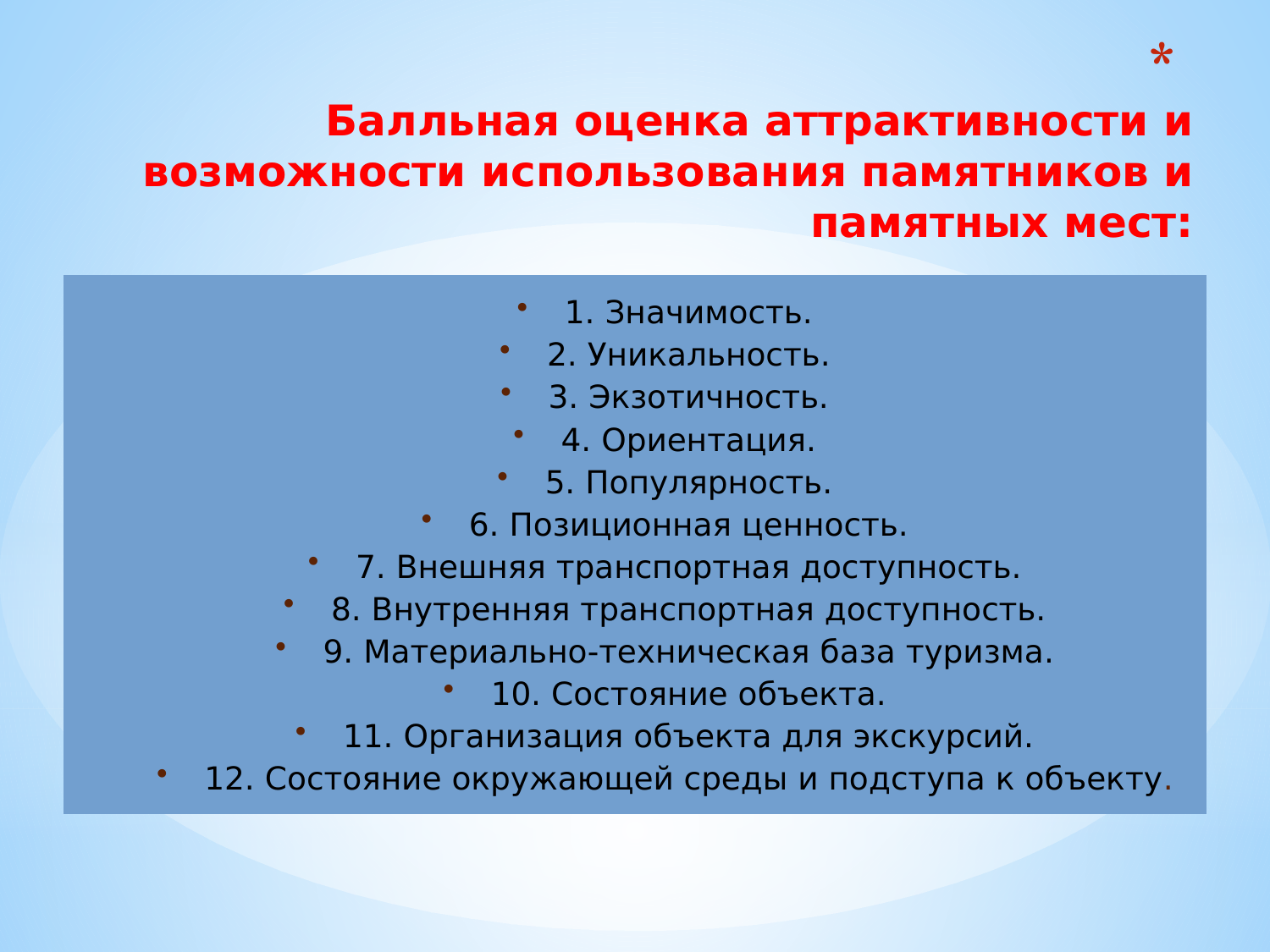

# Балльная оценка аттрактивности и возможности использования памятников и памятных мест:

1. Значимость.
2. Уникальность.
3. Экзотичность.
4. Ориентация.
5. Популярность.
6. Позиционная ценность.
7. Внешняя транспортная доступность.
8. Внутренняя транспортная доступность.
9. Материально-техническая база туризма.
10. Состояние объекта.
11. Организация объекта для экскурсий.
12. Состояние окружающей среды и подступа к объекту.